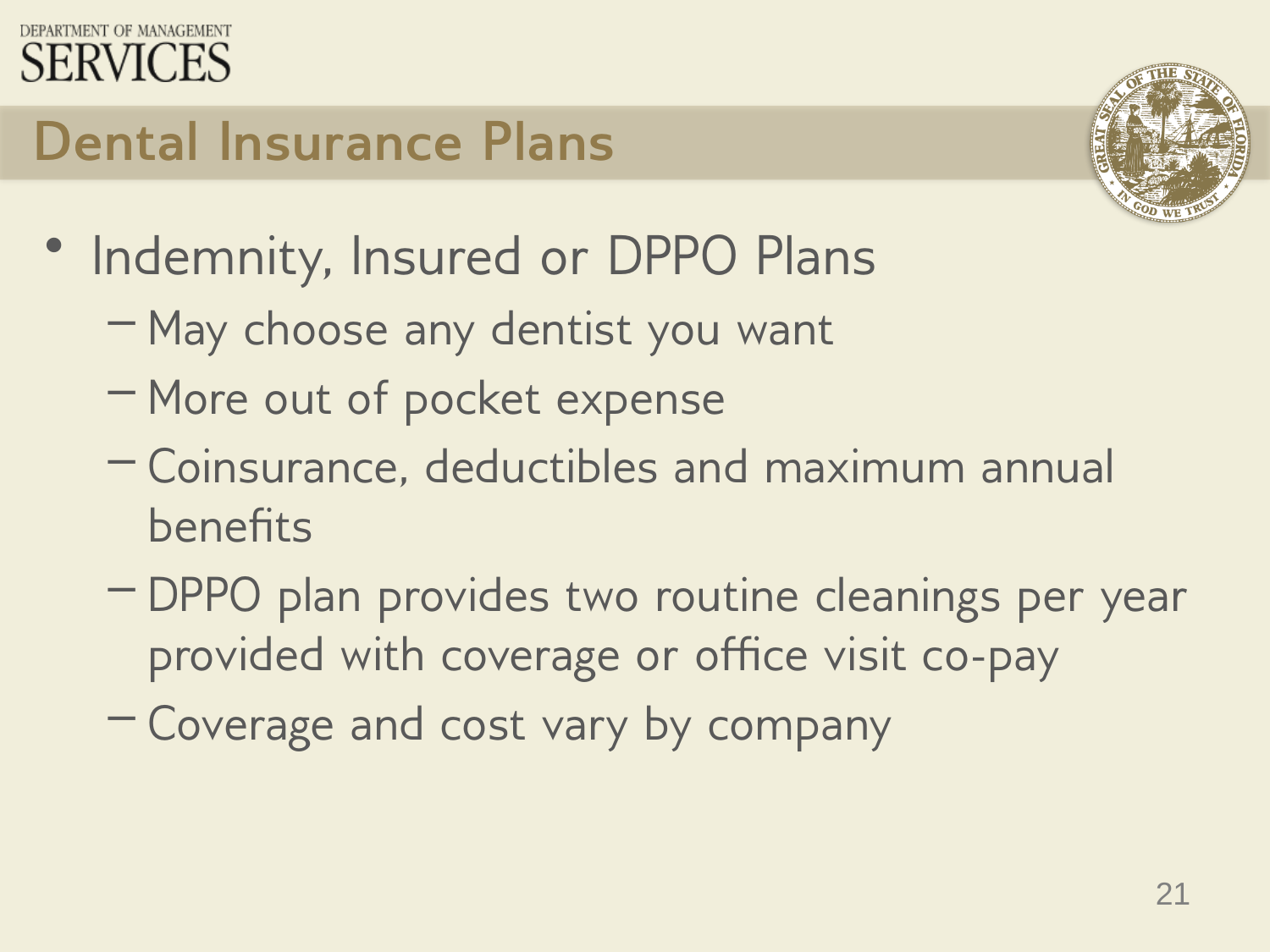

# Dental Insurance Plans
Indemnity, Insured or DPPO Plans
May choose any dentist you want
More out of pocket expense
Coinsurance, deductibles and maximum annual benefits
DPPO plan provides two routine cleanings per year provided with coverage or office visit co-pay
Coverage and cost vary by company